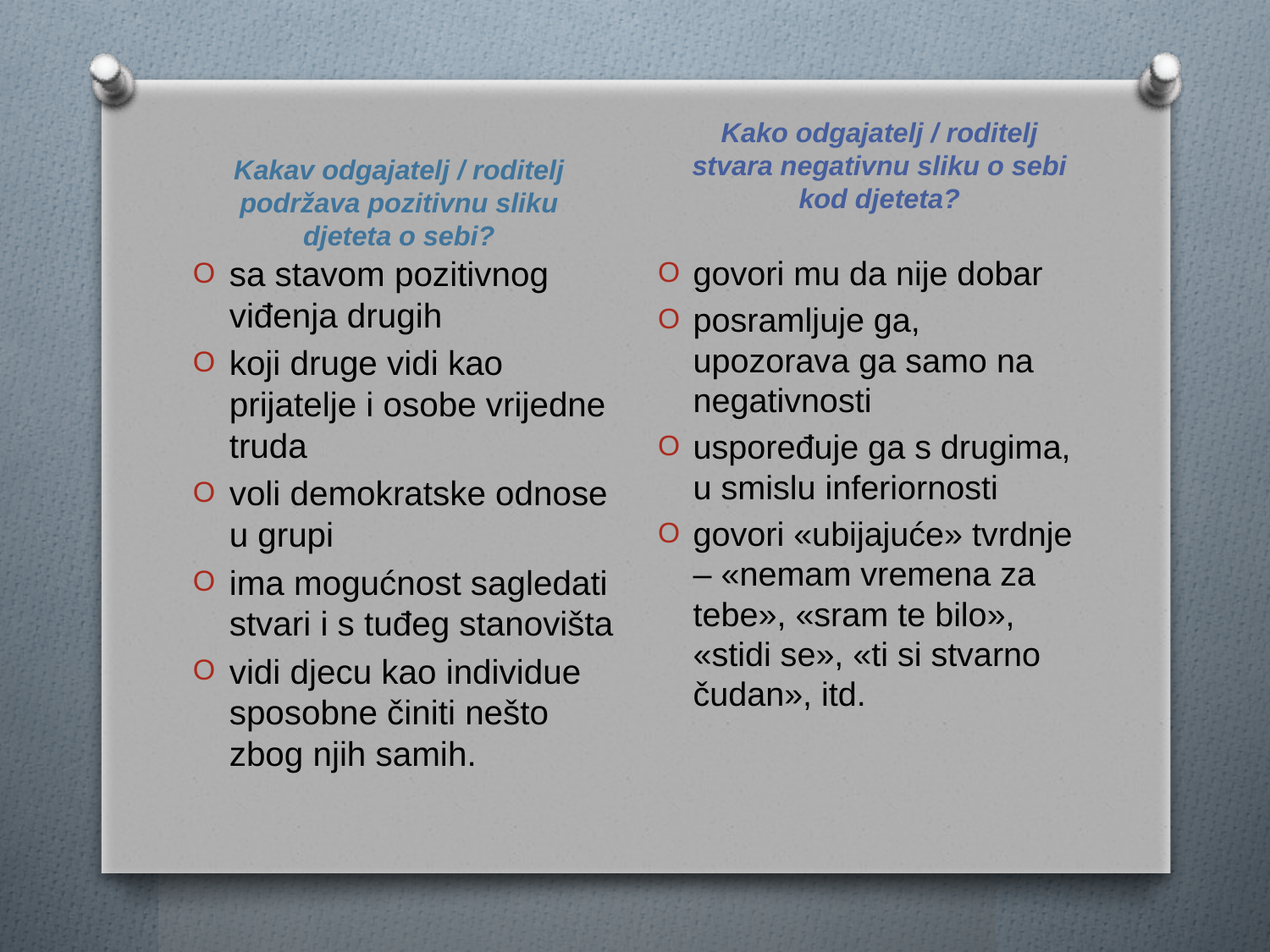

Kako odgajatelj / roditelj stvara negativnu sliku o sebi kod djeteta?
Kakav odgajatelj / roditelj podržava pozitivnu sliku djeteta o sebi?

sa stavom pozitivnog viđenja drugih
koji druge vidi kao prijatelje i osobe vrijedne truda
voli demokratske odnose u grupi
ima mogućnost sagledati stvari i s tuđeg stanovišta
vidi djecu kao individue sposobne činiti nešto zbog njih samih.

govori mu da nije dobar
posramljuje ga, upozorava ga samo na negativnosti
uspoređuje ga s drugima, u smislu inferiornosti
govori «ubijajuće» tvrdnje – «nemam vremena za tebe», «sram te bilo», «stidi se», «ti si stvarno čudan», itd.